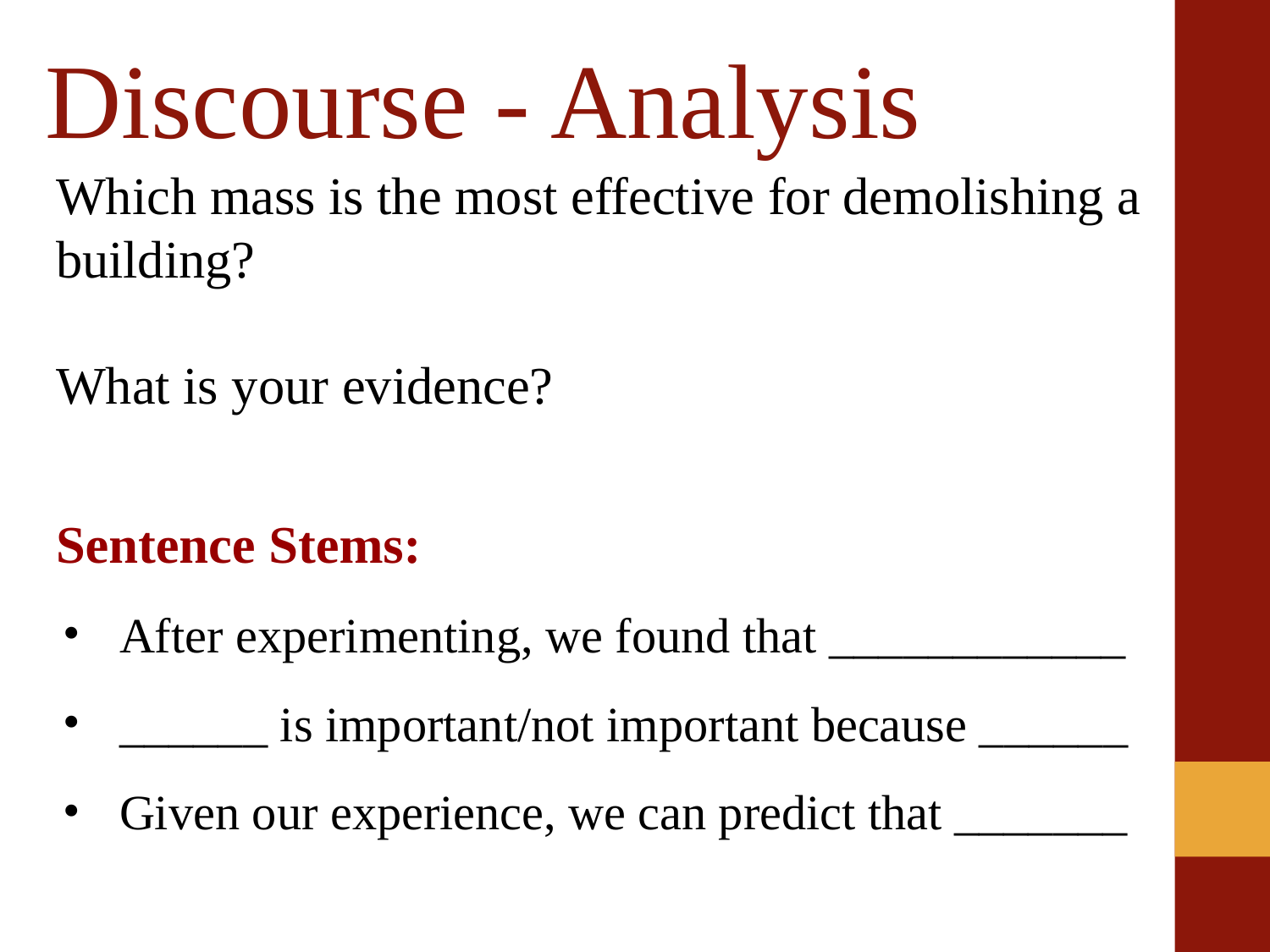

# Discourse - Analysis
Which mass is the most effective for demolishing a building?

What is your evidence?

Sentence Stems:
After experimenting, we found that ____________
______ is important/not important because ______
Given our experience, we can predict that _______